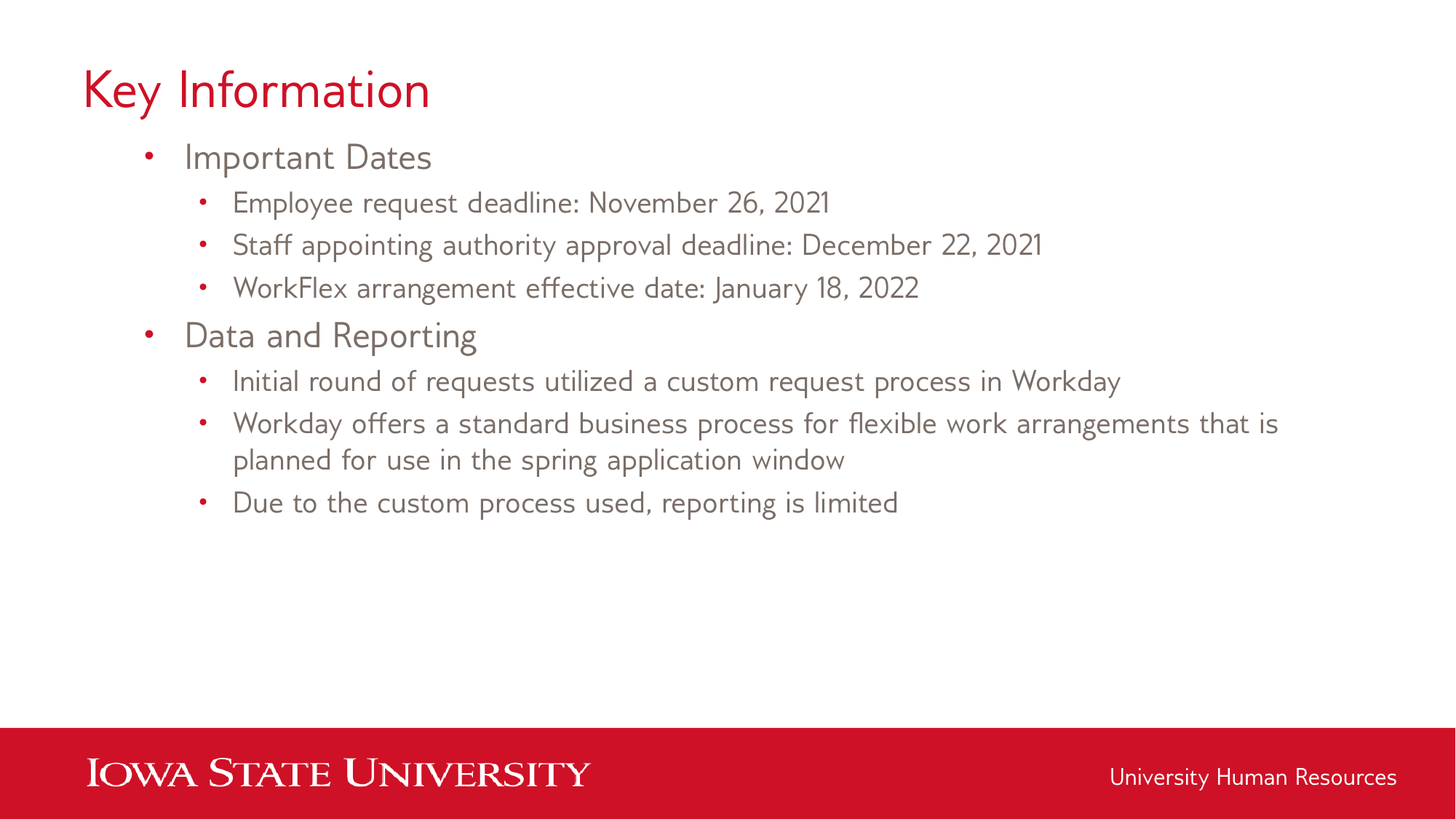

# Key Information
Important Dates
Employee request deadline: November 26, 2021
Staff appointing authority approval deadline: December 22, 2021
WorkFlex arrangement effective date: January 18, 2022
Data and Reporting
Initial round of requests utilized a custom request process in Workday
Workday offers a standard business process for flexible work arrangements that is planned for use in the spring application window
Due to the custom process used, reporting is limited